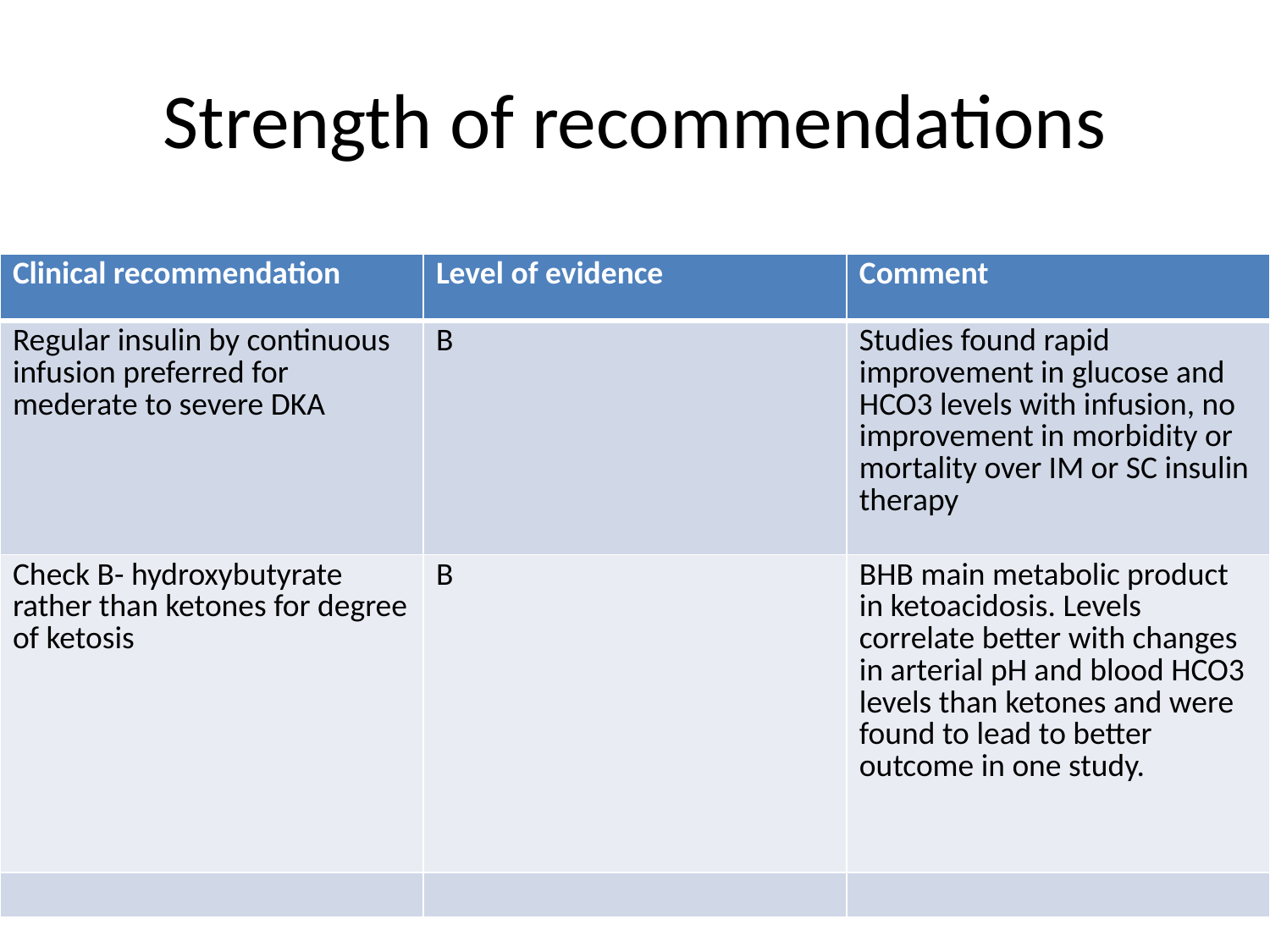

# Strength of recommendations
| Clinical recommendation | Level of evidence | Comment |
| --- | --- | --- |
| Regular insulin by continuous infusion preferred for mederate to severe DKA | B | Studies found rapid improvement in glucose and HCO3 levels with infusion, no improvement in morbidity or mortality over IM or SC insulin therapy |
| Check B- hydroxybutyrate rather than ketones for degree of ketosis | B | BHB main metabolic product in ketoacidosis. Levels correlate better with changes in arterial pH and blood HCO3 levels than ketones and were found to lead to better outcome in one study. |
|  |  |  |